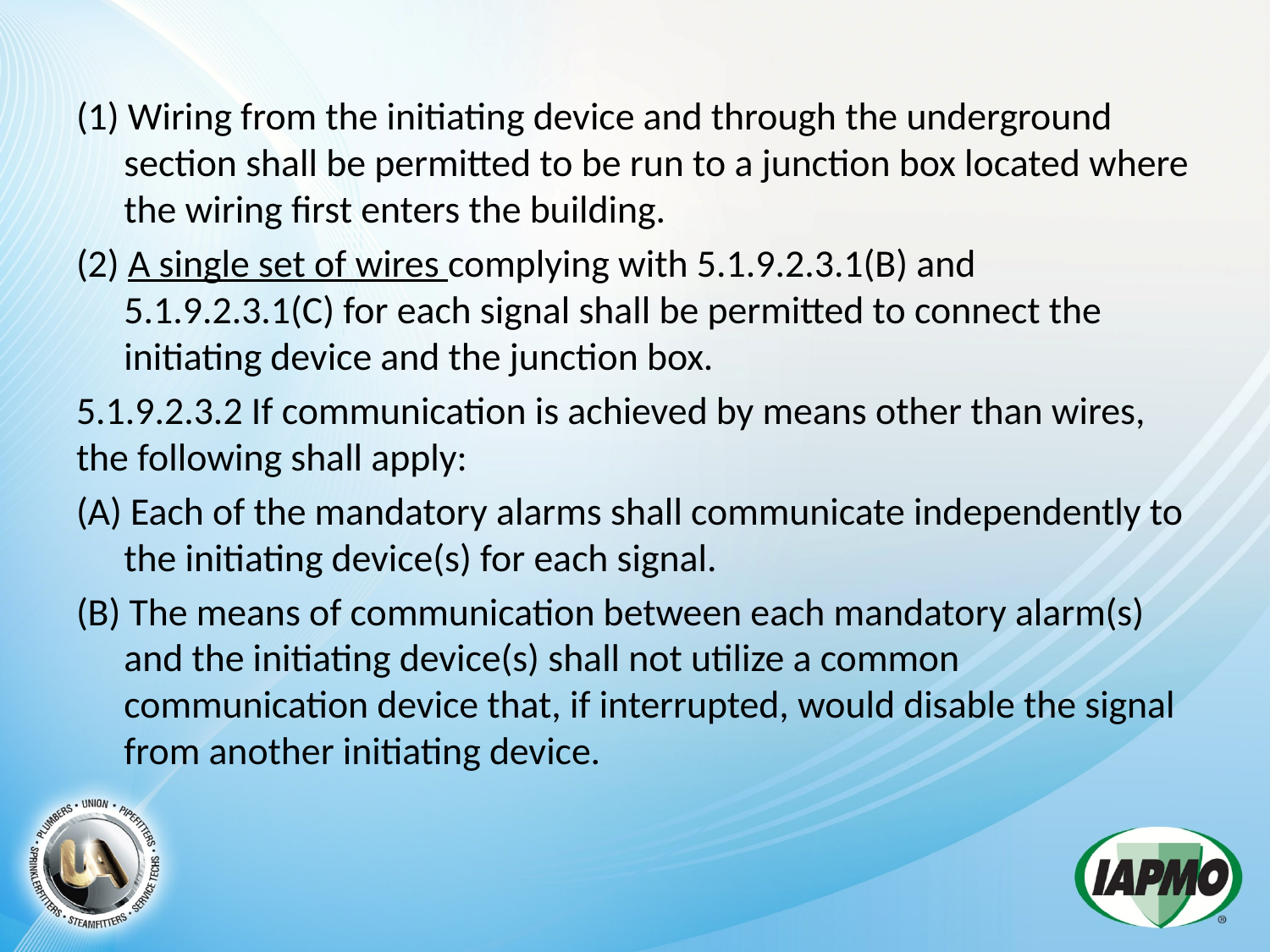

(1) Wiring from the initiating device and through the underground section shall be permitted to be run to a junction box located where the wiring first enters the building.
(2) A single set of wires complying with 5.1.9.2.3.1(B) and 5.1.9.2.3.1(C) for each signal shall be permitted to connect the initiating device and the junction box.
5.1.9.2.3.2 If communication is achieved by means other than wires, the following shall apply:
(A) Each of the mandatory alarms shall communicate independently to the initiating device(s) for each signal.
(B) The means of communication between each mandatory alarm(s) and the initiating device(s) shall not utilize a common communication device that, if interrupted, would disable the signal from another initiating device.